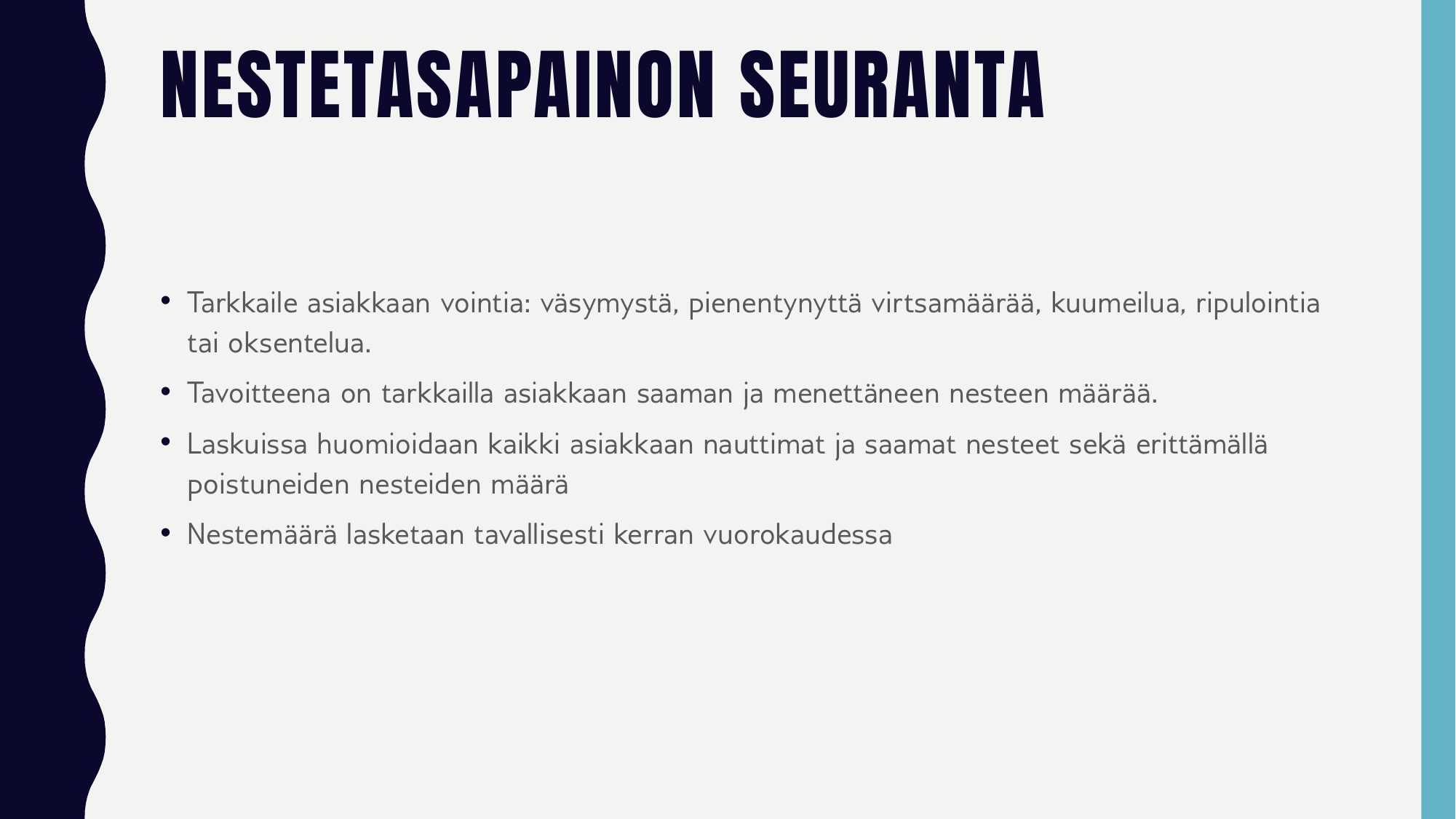

# Nestetasapainon seuranta
Tarkkaile asiakkaan vointia: väsymystä, pienentynyttä virtsamäärää, kuumeilua, ripulointia tai oksentelua.
Tavoitteena on tarkkailla asiakkaan saaman ja menettäneen nesteen määrää.
Laskuissa huomioidaan kaikki asiakkaan nauttimat ja saamat nesteet sekä erittämällä poistuneiden nesteiden määrä
Nestemäärä lasketaan tavallisesti kerran vuorokaudessa